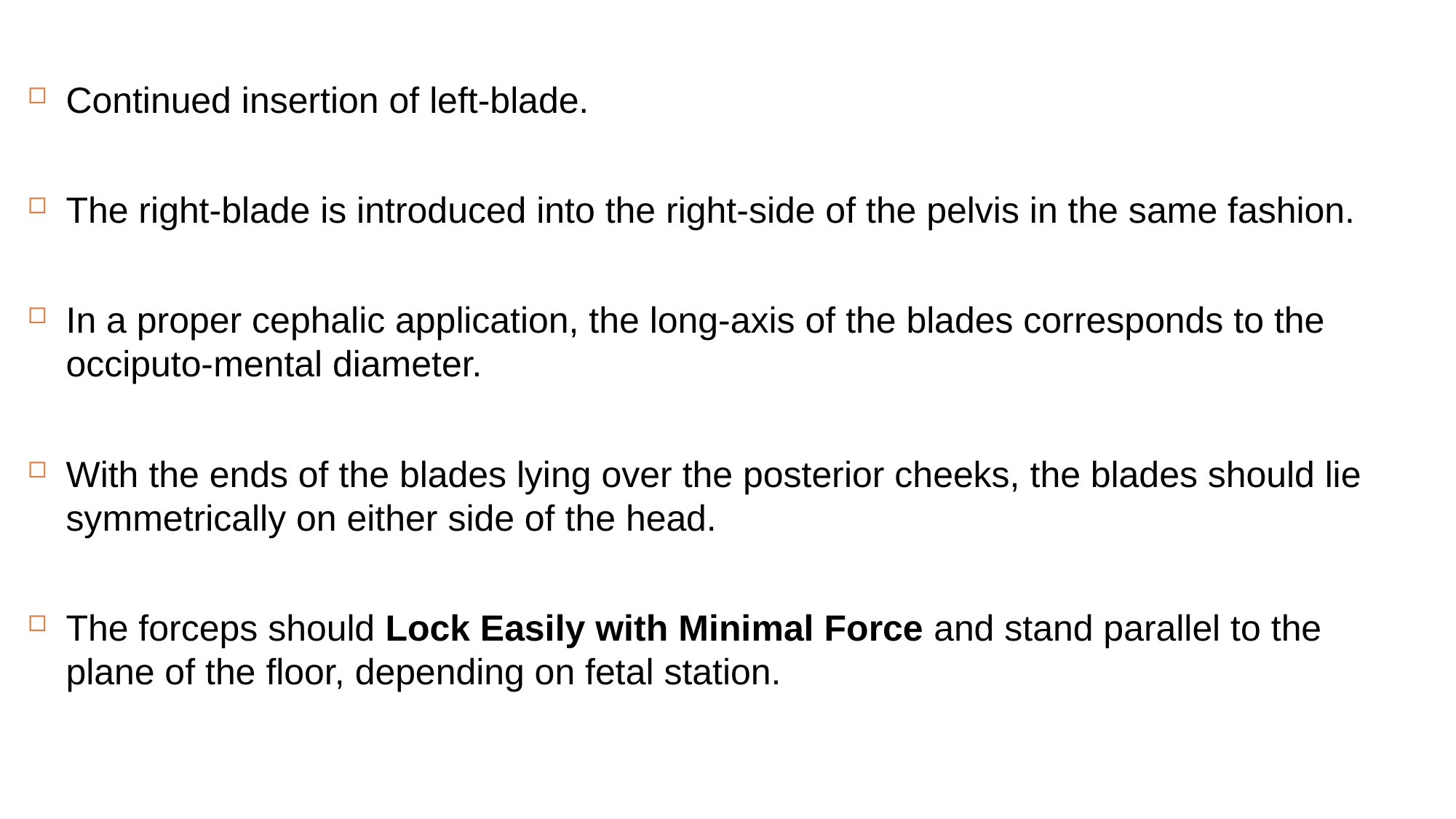

Continued insertion of left-blade.

The right-blade is introduced into the right-side of the pelvis in the same fashion.

In a proper cephalic application, the long-axis of the blades corresponds to the occiputo-mental diameter.

With the ends of the blades lying over the posterior cheeks, the blades should lie symmetrically on either side of the head.

The forceps should Lock Easily with Minimal Force and stand parallel to the plane of the floor, depending on fetal station.